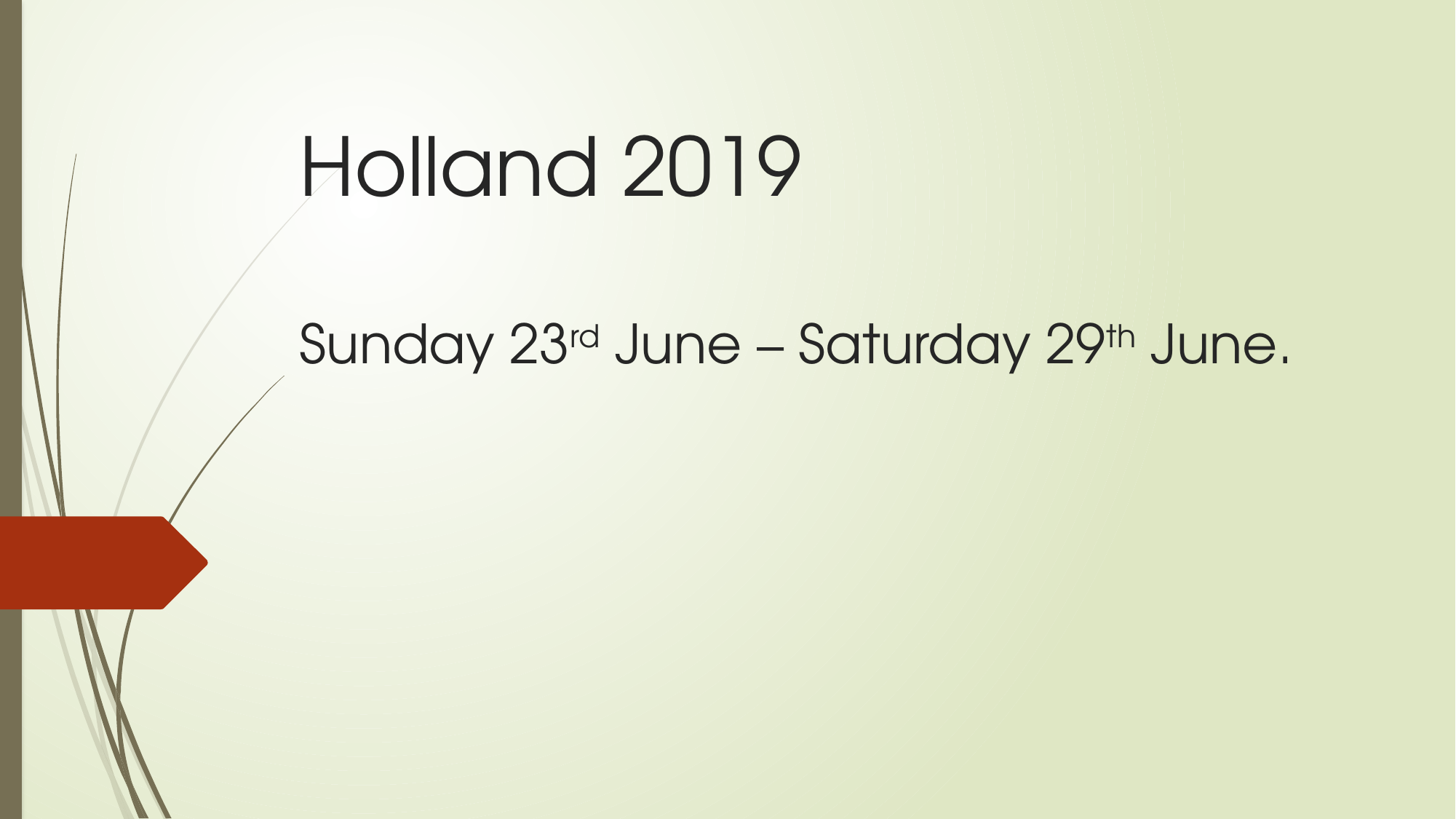

# Holland 2019 Sunday 23rd June – Saturday 29th June.